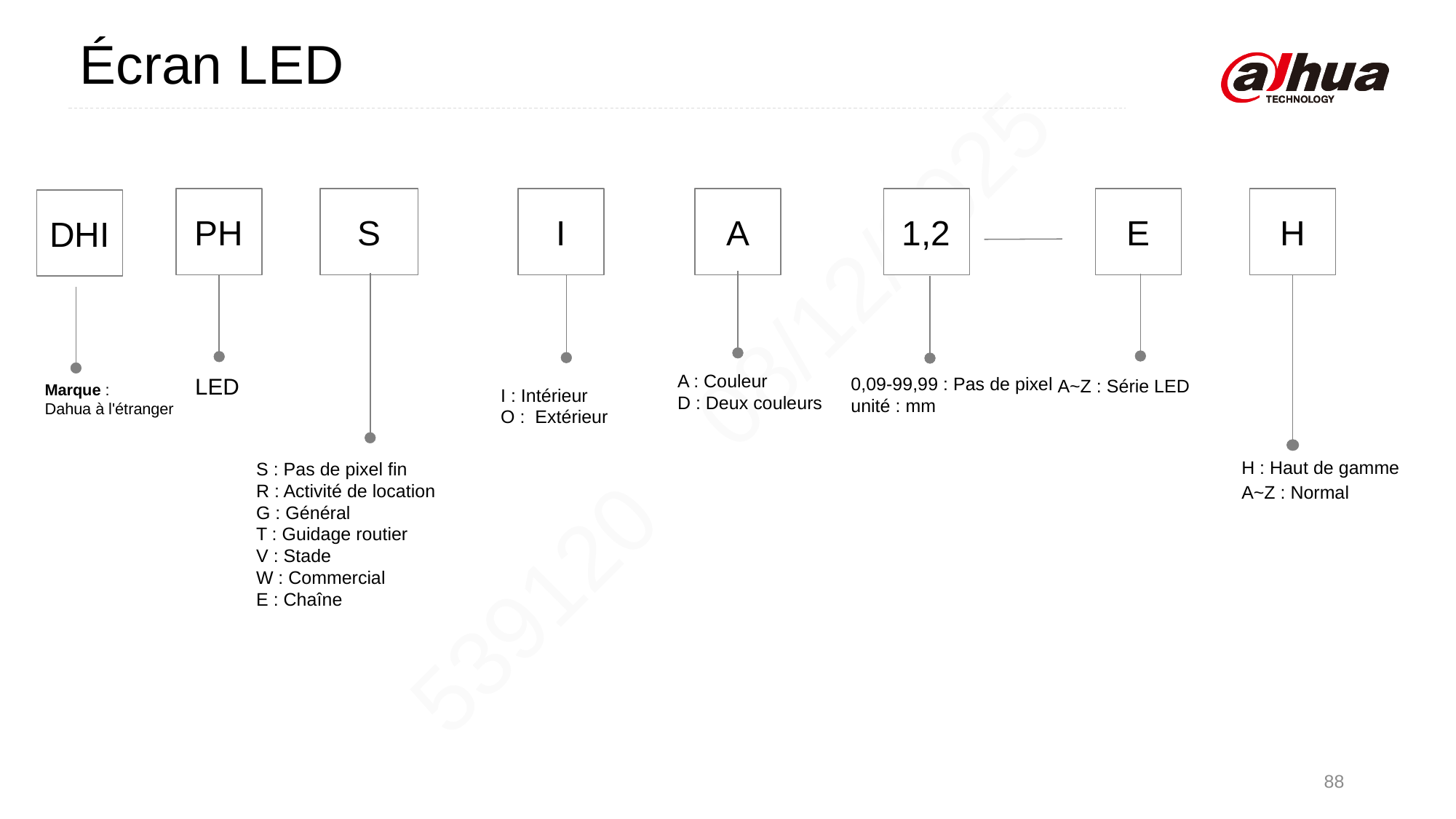

Écran LED
E
H
PH
S
I
A
1,2
DHI

A : Couleur
D : Deux couleurs

0,09-99,99 : Pas de pixel
unité : mm
LED
A~Z : Série LED
Marque :
Dahua à l'étranger
I : Intérieur
O :  Extérieur

H : Haut de gamme
A~Z : Normal
S : Pas de pixel fin
R : Activité de location
G : Général
T : Guidage routier
V : Stade
W : Commercial
E : Chaîne
88